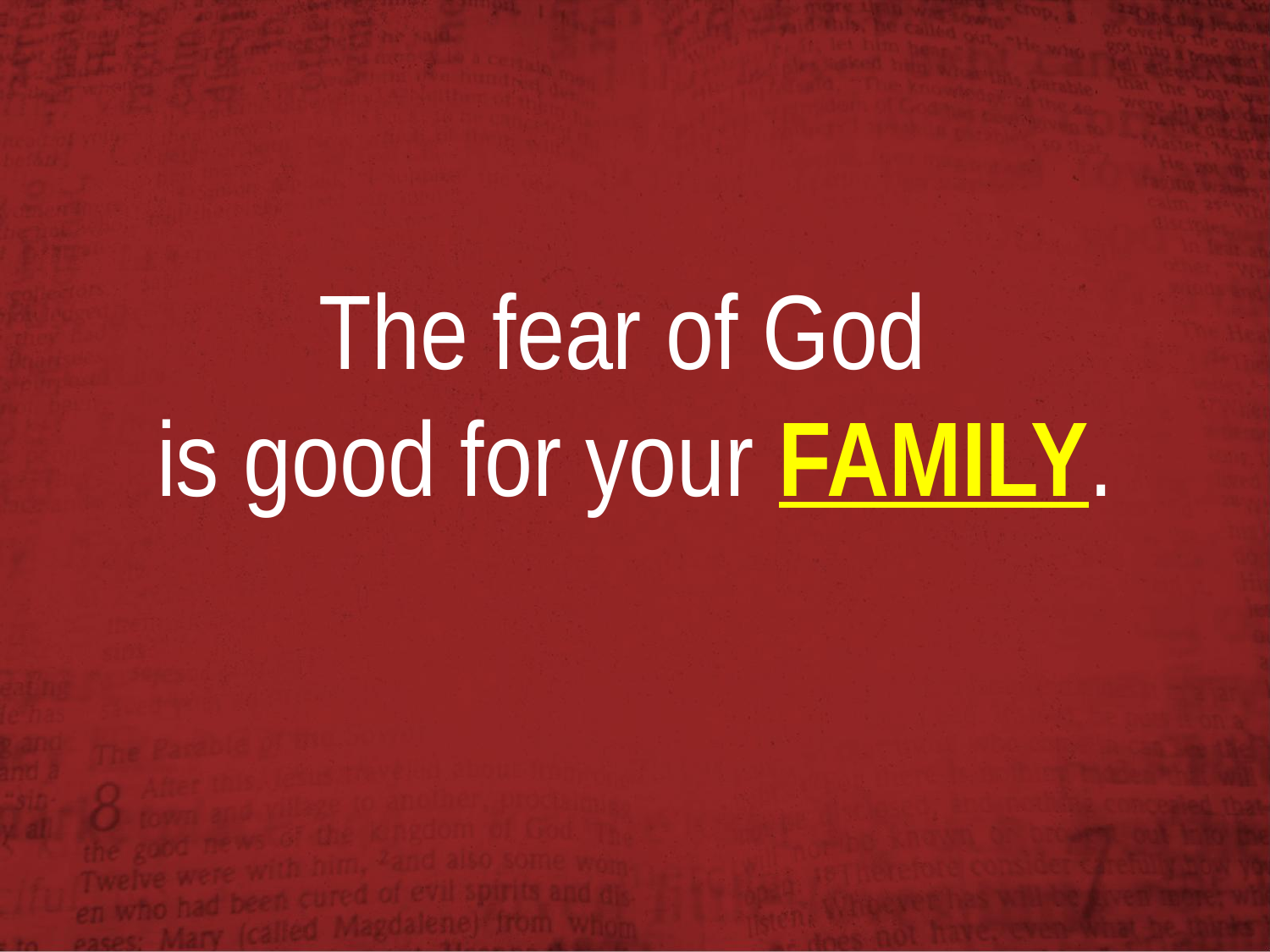

The fear of God
is good for your FAMILY.